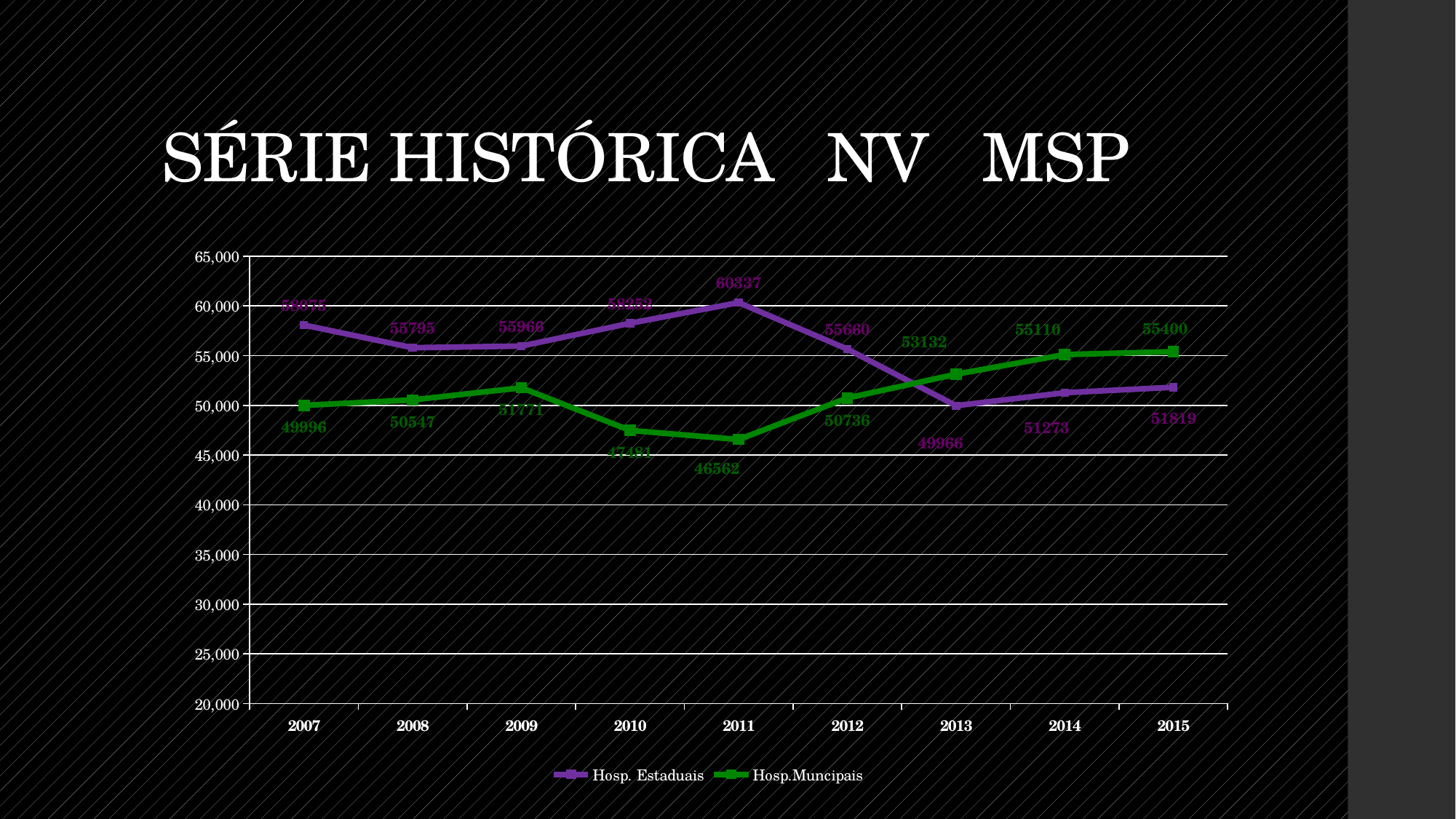

# SÉRIE HISTÓRICA   NV   MSP

### Chart

| Category |  |  |
|---|---|---|
| 2007 | 58075.0 | 49996.0 |
| 2008 | 55795.0 | 50547.0 |
| 2009 | 55966.0 | 51771.0 |
| 2010 | 58252.0 | 47481.0 |
| 2011 | 60337.0 | 46562.0 |
| 2012 | 55660.0 | 50736.0 |
| 2013 | 49966.0 | 53132.0 |
| 2014 | 51273.0 | 55110.0 |
| 2015 | 51819.0 | 55400.0 |